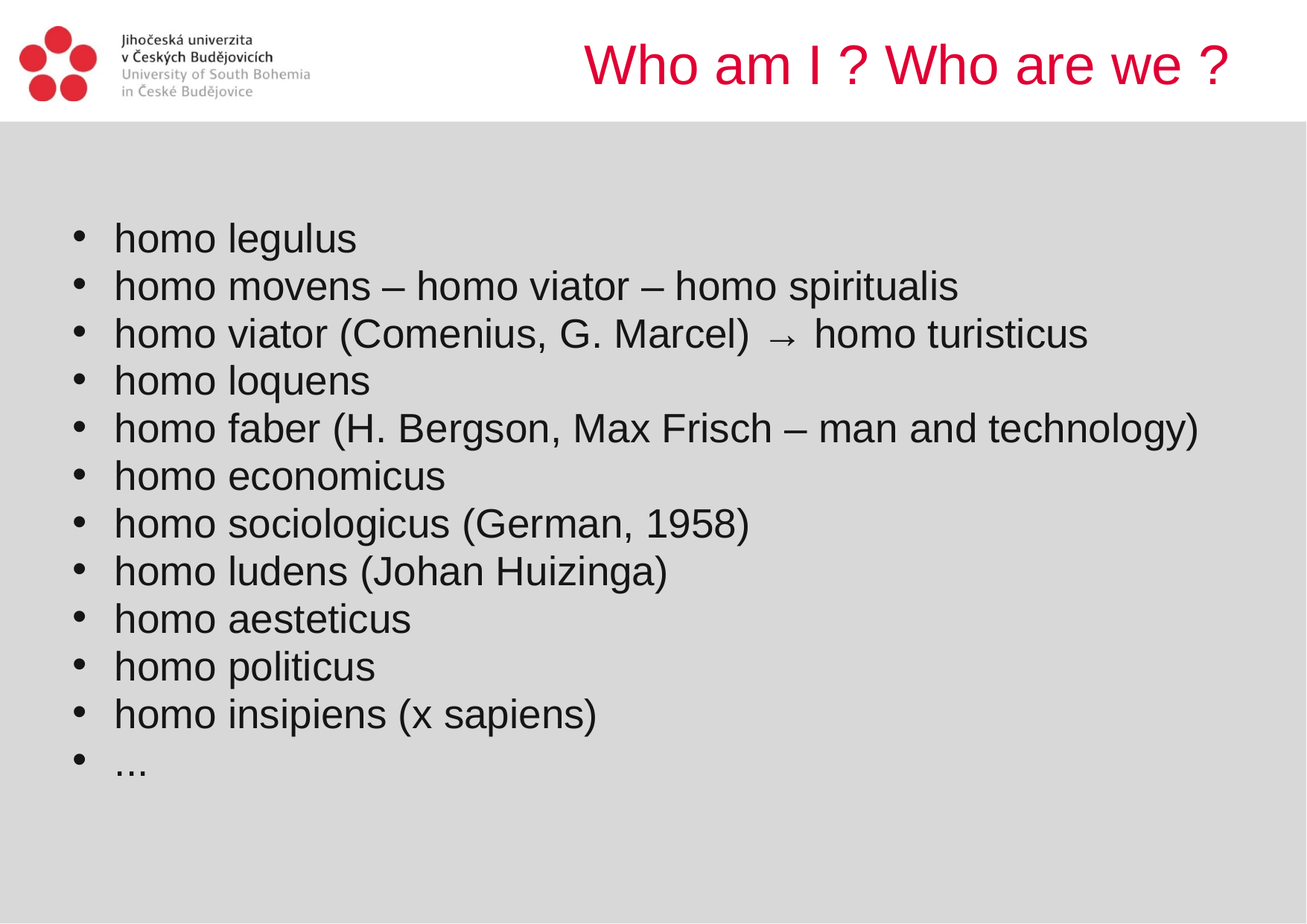

# Who am I ? Who are we ?
homo legulus
homo movens – homo viator – homo spiritualis
homo viator (Comenius, G. Marcel) → homo turisticus
homo loquens
homo faber (H. Bergson, Max Frisch – man and technology)
homo economicus
homo sociologicus (German, 1958)
homo ludens (Johan Huizinga)
homo aesteticus
homo politicus
homo insipiens (x sapiens)
...